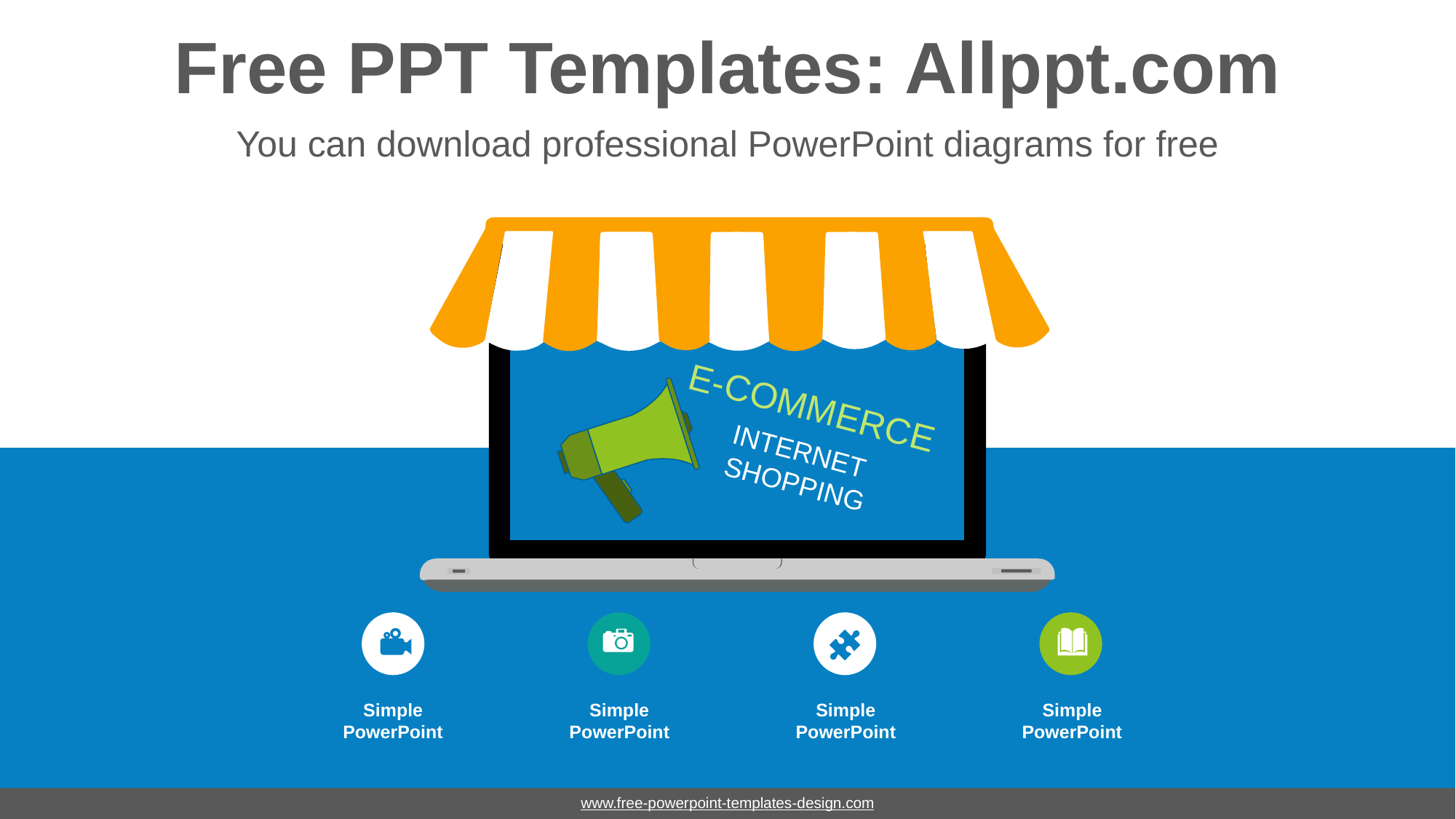

# Free PPT Templates: Allppt.com
You can download professional PowerPoint diagrams for free

E-COMMERCE
INTERNET SHOPPING

Simple PowerPoint
Simple PowerPoint
Simple PowerPoint
Simple PowerPoint
www.free-powerpoint-templates-design.com